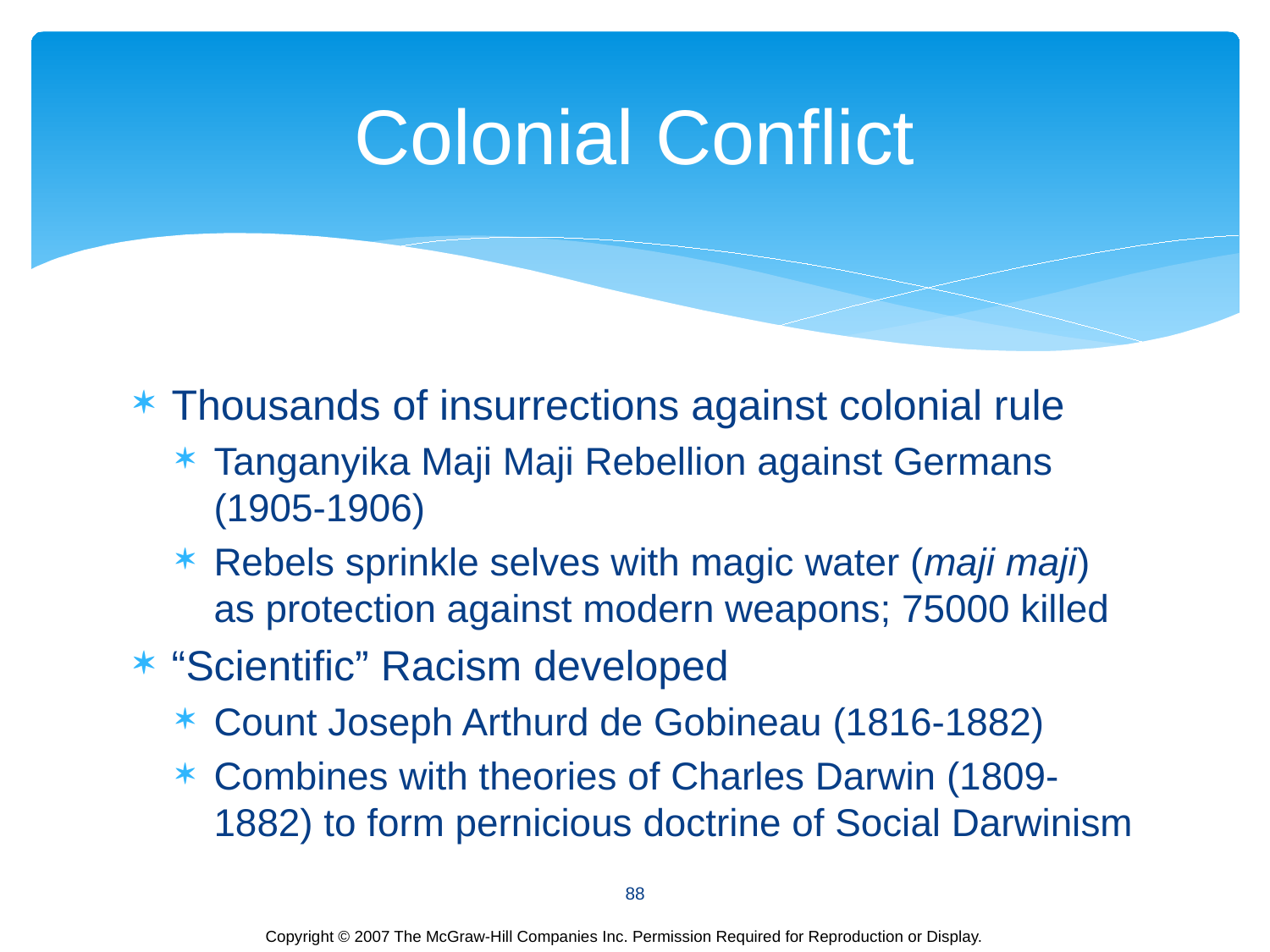

# Colonial Conflict
Thousands of insurrections against colonial rule
Tanganyika Maji Maji Rebellion against Germans (1905-1906)
Rebels sprinkle selves with magic water (maji maji) as protection against modern weapons; 75000 killed
“Scientific” Racism developed
Count Joseph Arthurd de Gobineau (1816-1882)
Combines with theories of Charles Darwin (1809-1882) to form pernicious doctrine of Social Darwinism
88